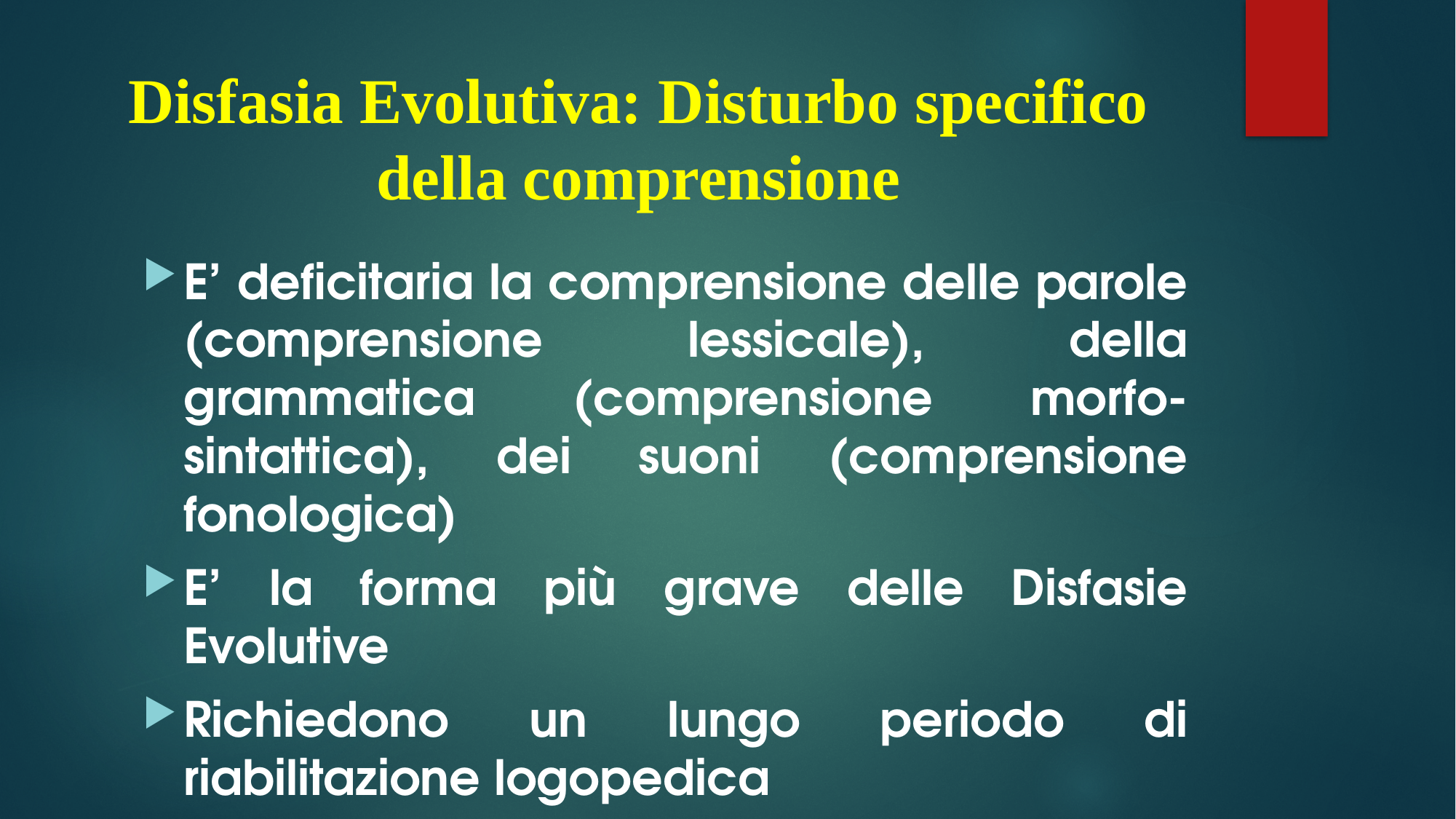

# Disfasia Evolutiva: Disturbo specifico della comprensione
E’ deficitaria la comprensione delle parole (comprensione lessicale), della grammatica (comprensione morfo-sintattica), dei suoni (comprensione fonologica)
E’ la forma più grave delle Disfasie Evolutive
Richiedono un lungo periodo di riabilitazione logopedica